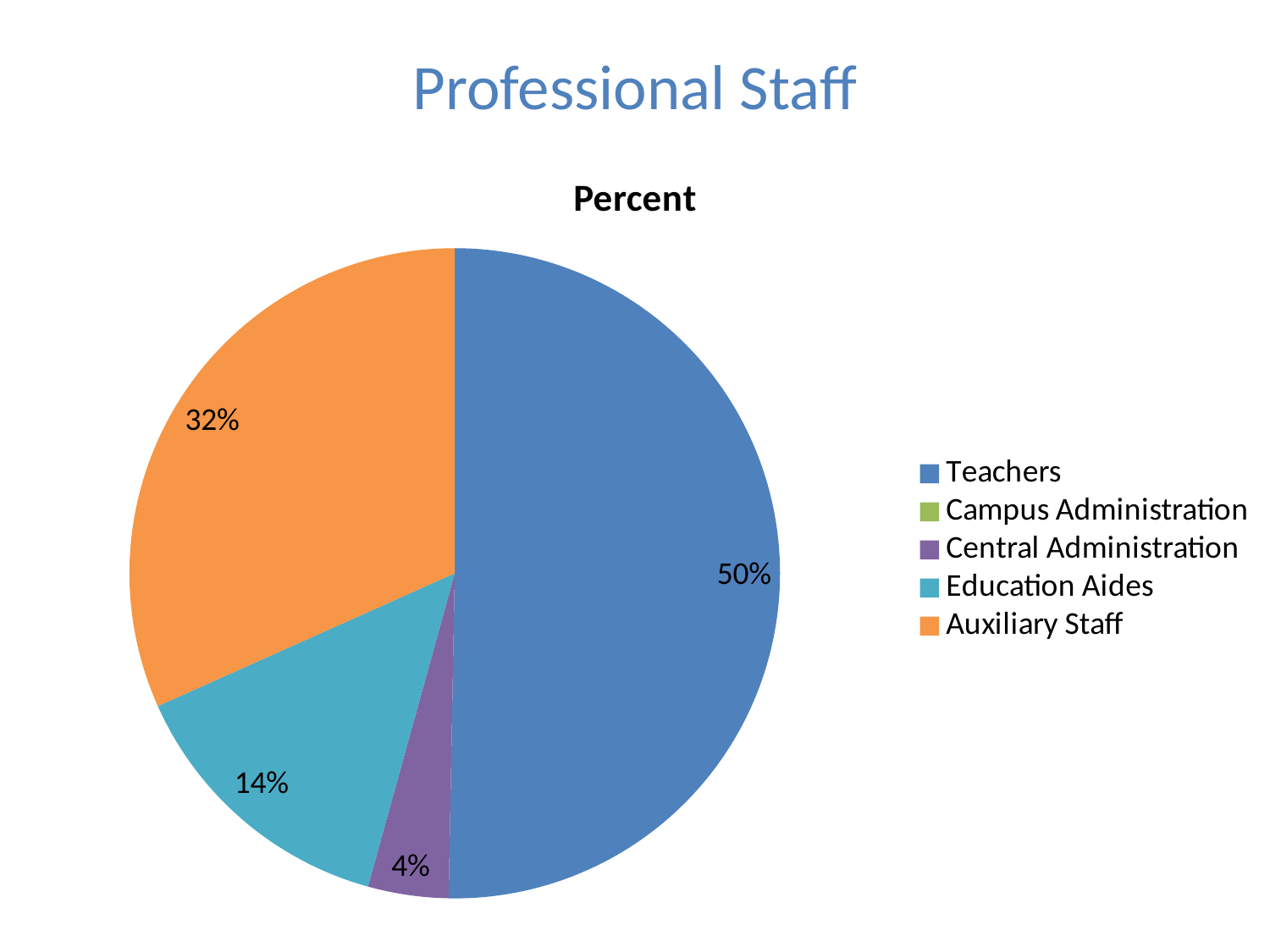

Professional Staff

### Chart:

| Category | Percent |
|---|---|
| Teachers | 0.503 |
| Professional Support | 0.0 |
| Campus Administration | 0.0 |
| Central Administration | 0.04 |
| Education Aides | 0.14 |
| Auxiliary Staff | 0.317 |